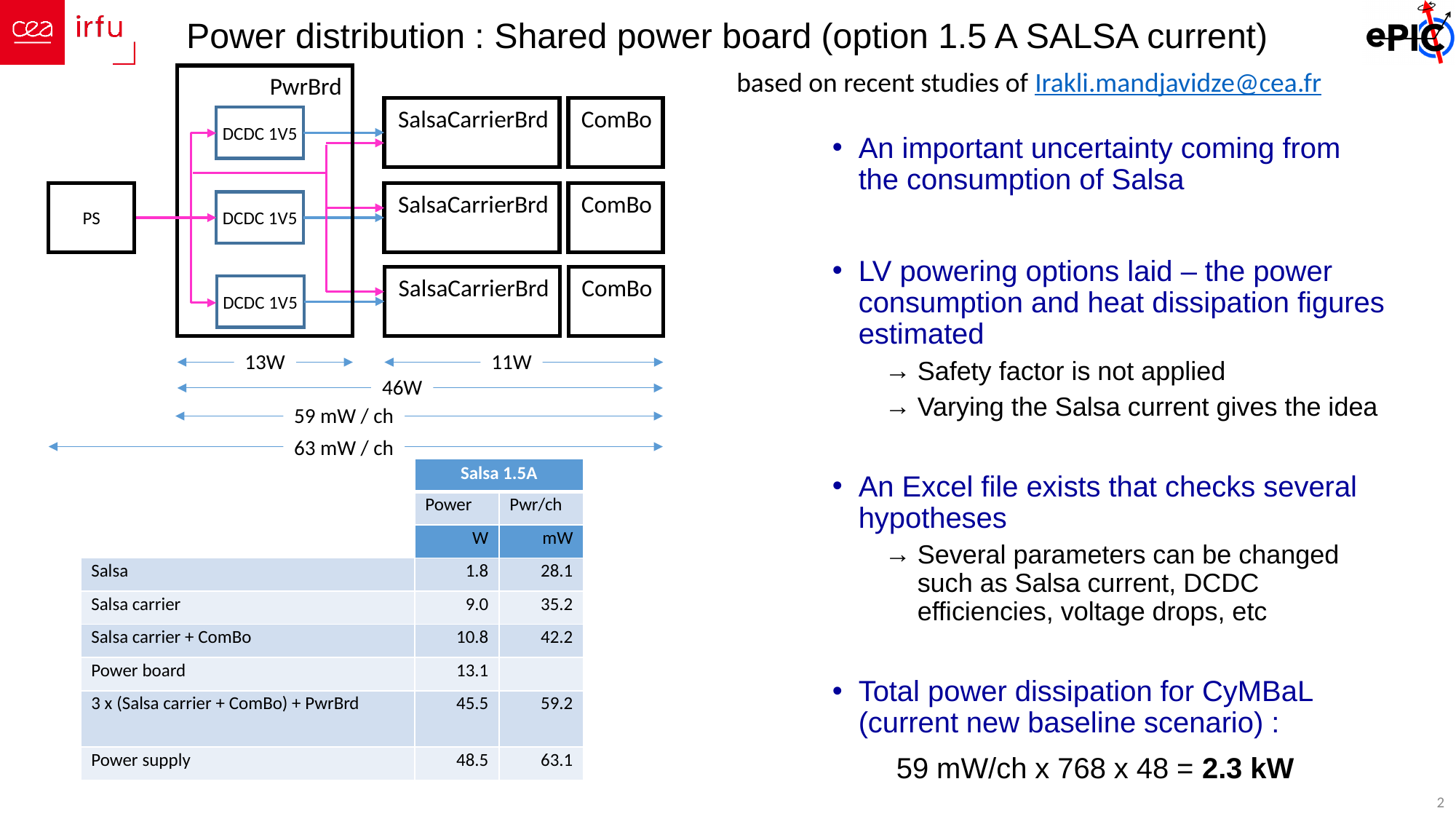

# Power distribution : Shared power board (option 1.5 A SALSA current)
based on recent studies of Irakli.mandjavidze@cea.fr
PwrBrd
SalsaCarrierBrd
ComBo
DCDC 1V5
PS
SalsaCarrierBrd
ComBo
DCDC 1V5
SalsaCarrierBrd
ComBo
DCDC 1V5

An important uncertainty coming from the consumption of Salsa

LV powering options laid – the power consumption and heat dissipation figures estimated
Safety factor is not applied
Varying the Salsa current gives the idea

An Excel file exists that checks several hypotheses
Several parameters can be changed such as Salsa current, DCDC efficiencies, voltage drops, etc

Total power dissipation for CyMBaL (current new baseline scenario) :
        59 mW/ch x 768 x 48 = 2.3 kW
13W
11W
46W
59 mW / ch
63 mW / ch

|  | Salsa 1.5A |  |  |  |  |  | Salsa 2A |  |
| --- | --- | --- | --- | --- | --- | --- | --- | --- |
|  | Power | Pwr/ch |  | Power | Pwr/ch |  | Power | Pwr/ch |
|  | W | mW |  | W | mW |  | W | mW |
| Salsa | 1.8 | 28.1 |  | 1.8 | 28.1 |  | 2.4 | 37.5 |
| Salsa carrier | 9.0 | 35.2 |  | 9.0 | 35.2 |  | 12.0 | 46.9 |
| Salsa carrier + ComBo | 10.8 | 42.2 |  | 10.8 | 42.2 |  | 13.8 | 53.9 |
| Power board | 13.1 |  |  | 13.1 |  |  | 17.1 |  |
| 3 x (Salsa carrier + ComBo) + PwrBrd | 45.5 | 59.2 |  | 45.5 | 59.2 |  | 58.5 | 76.1 |
| Power supply | 48.5 | 63.1 |  | 48.5 | 63.1 |  | 62.4 | 81.2 |
2